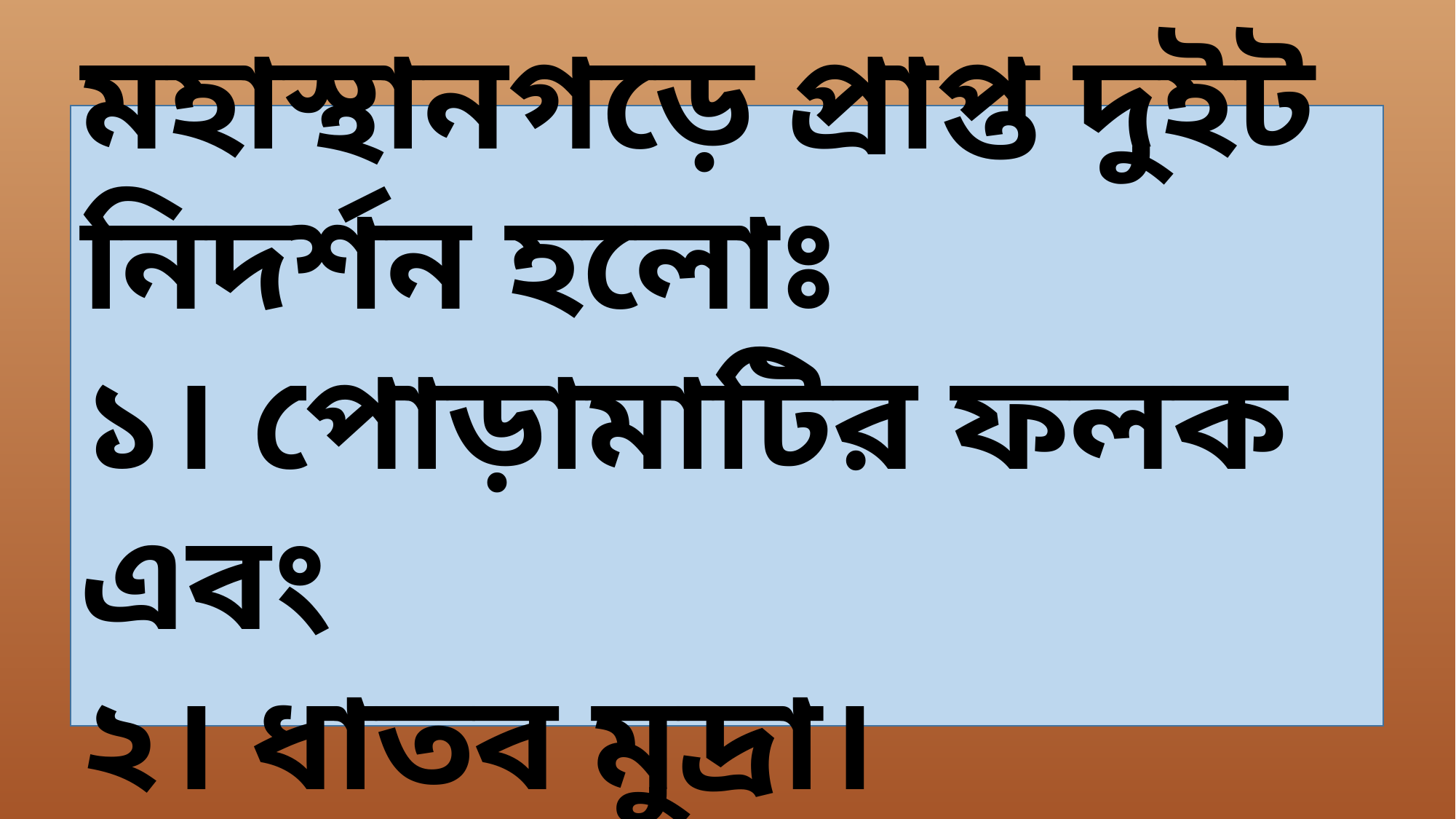

মহাস্থানগড়ে প্রাপ্ত দুইট নিদর্শন হলোঃ
১। পোড়ামাটির ফলক এবং
২। ধাতব মুদ্রা।